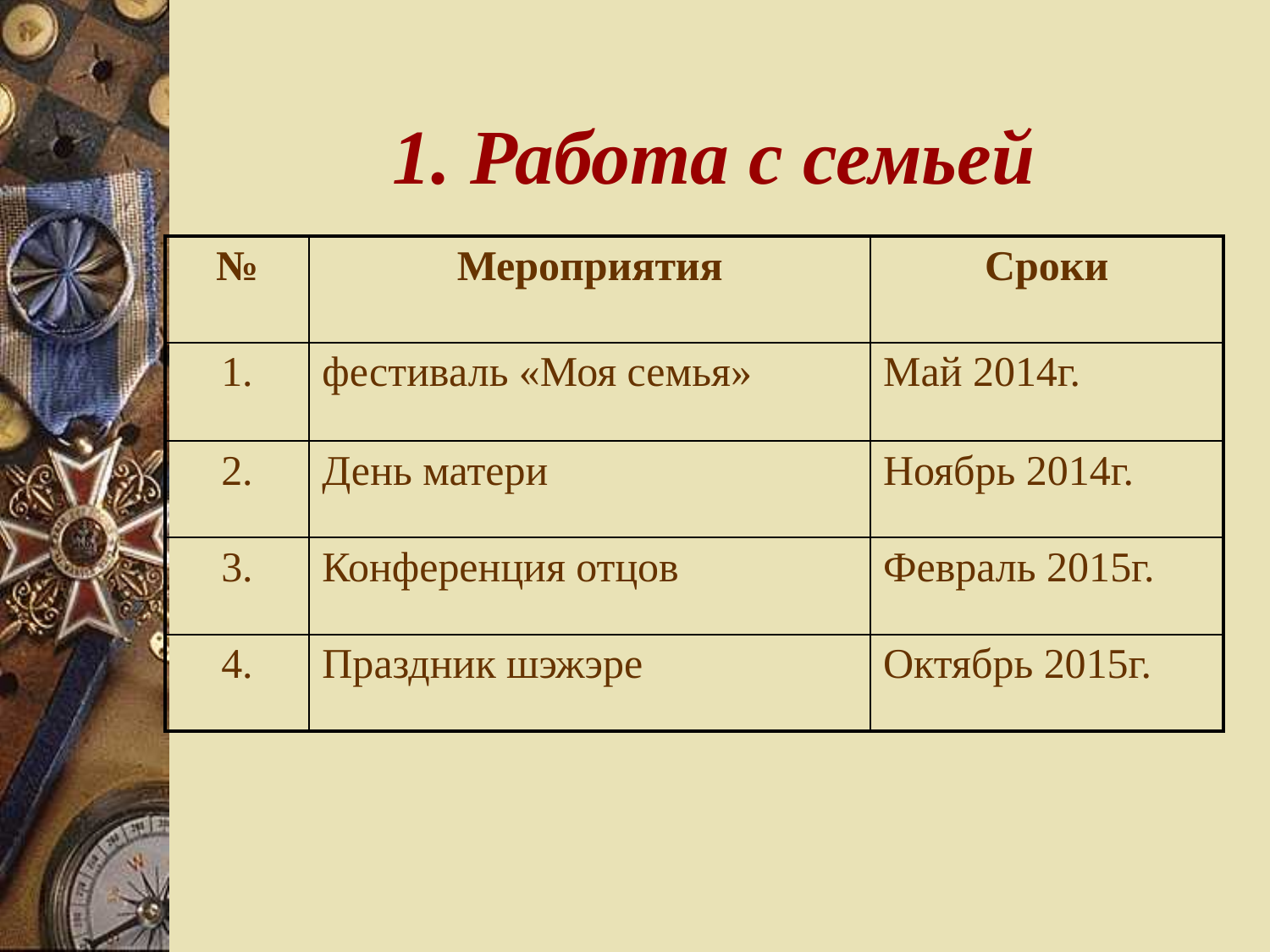

# 1. Работа с семьей
| № | Мероприятия | Сроки |
| --- | --- | --- |
| 1. | фестиваль «Моя семья» | Май 2014г. |
| 2. | День матери | Ноябрь 2014г. |
| 3. | Конференция отцов | Февраль 2015г. |
| 4. | Праздник шэжэре | Октябрь 2015г. |